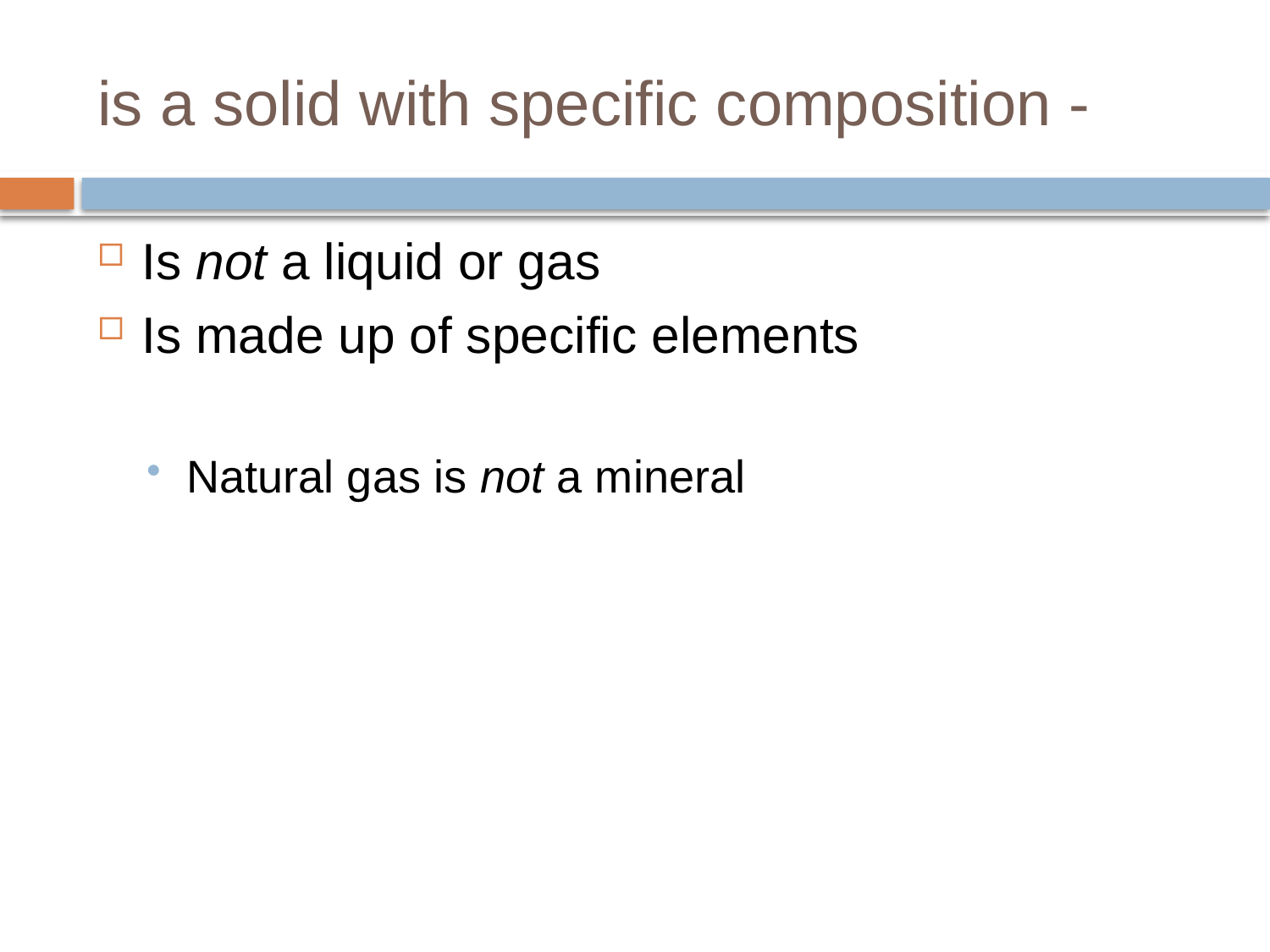

# is a solid with specific composition -
Is not a liquid or gas
Is made up of specific elements

Natural gas is not a mineral